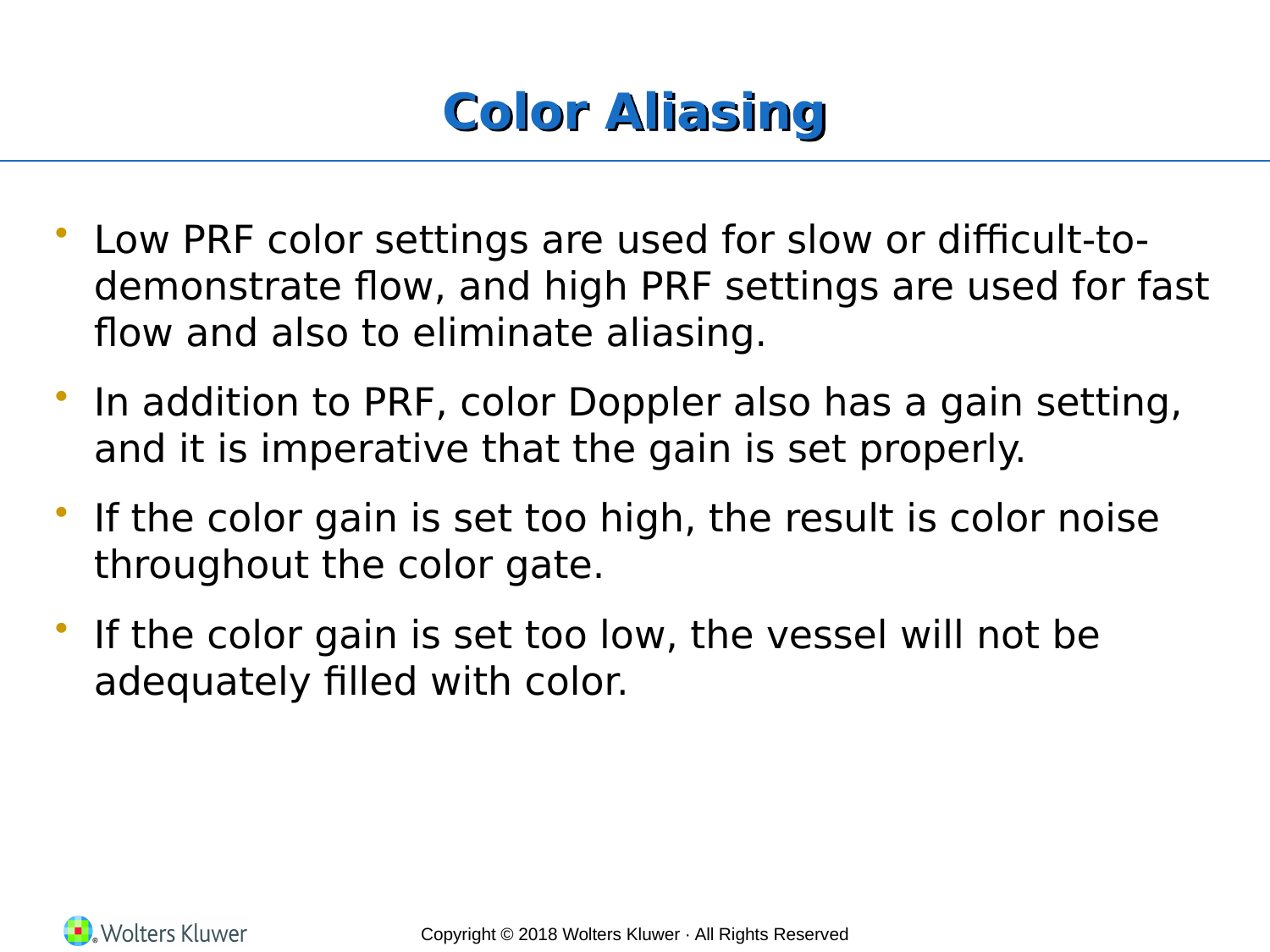

# Color Aliasing
Low PRF color settings are used for slow or difficult-to-demonstrate flow, and high PRF settings are used for fast flow and also to eliminate aliasing.
In addition to PRF, color Doppler also has a gain setting, and it is imperative that the gain is set properly.
If the color gain is set too high, the result is color noise throughout the color gate.
If the color gain is set too low, the vessel will not be adequately filled with color.